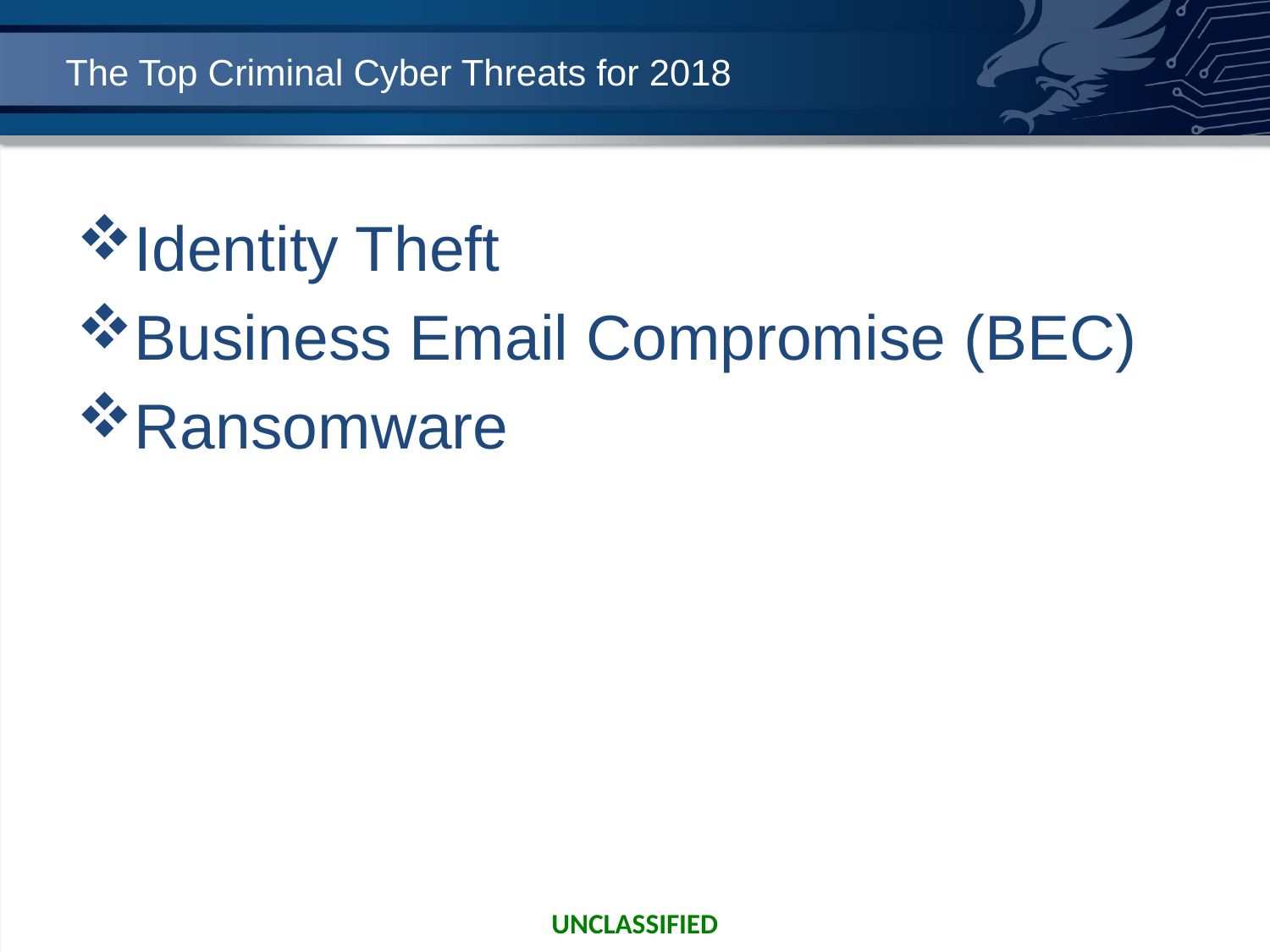

# The Top Criminal Cyber Threats for 2018
Identity Theft
Business Email Compromise (BEC)
Ransomware